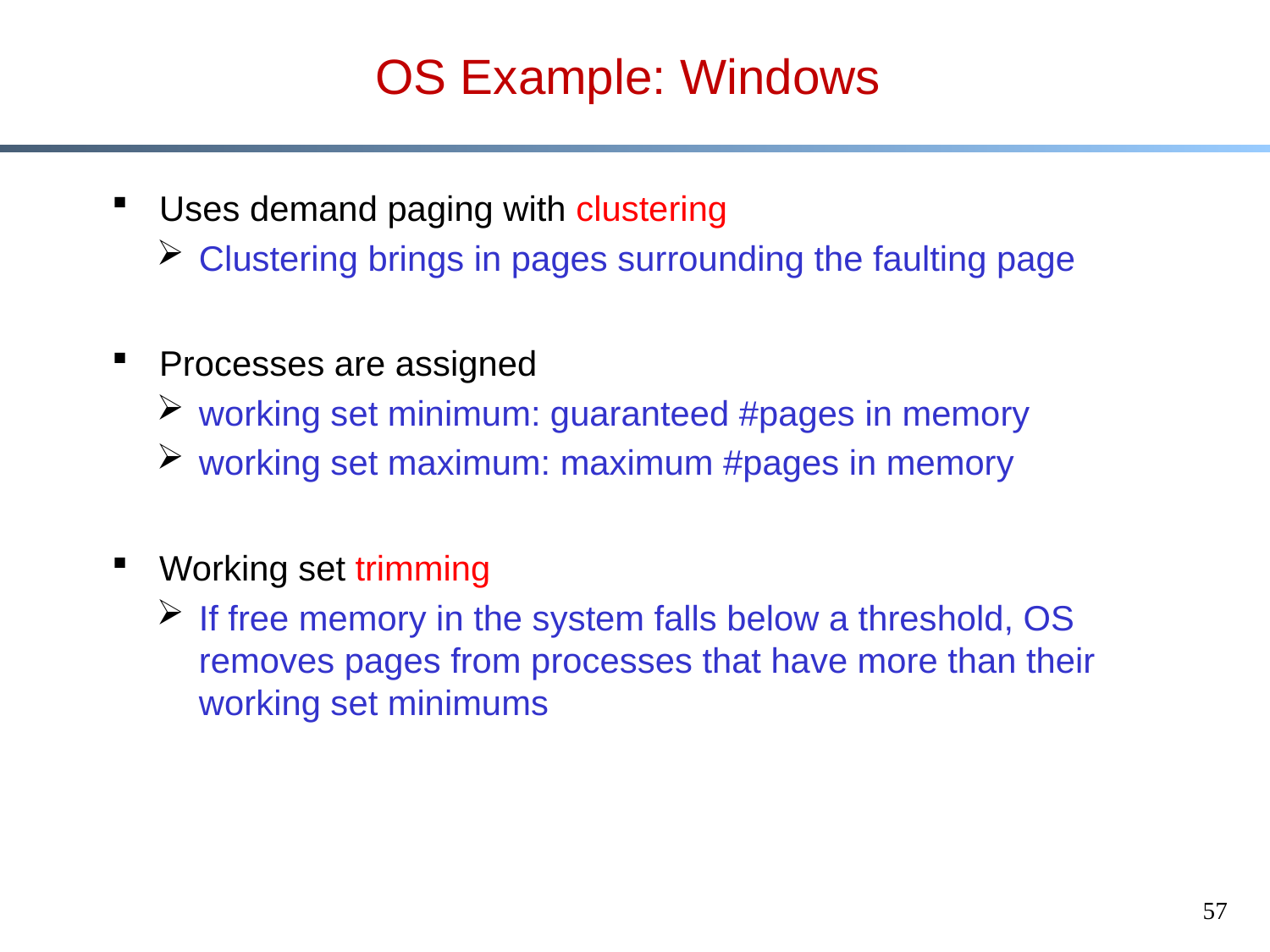

# OS Example: Windows
Uses demand paging with clustering
Clustering brings in pages surrounding the faulting page

Processes are assigned
working set minimum: guaranteed #pages in memory
working set maximum: maximum #pages in memory

Working set trimming
If free memory in the system falls below a threshold, OS removes pages from processes that have more than their working set minimums
57